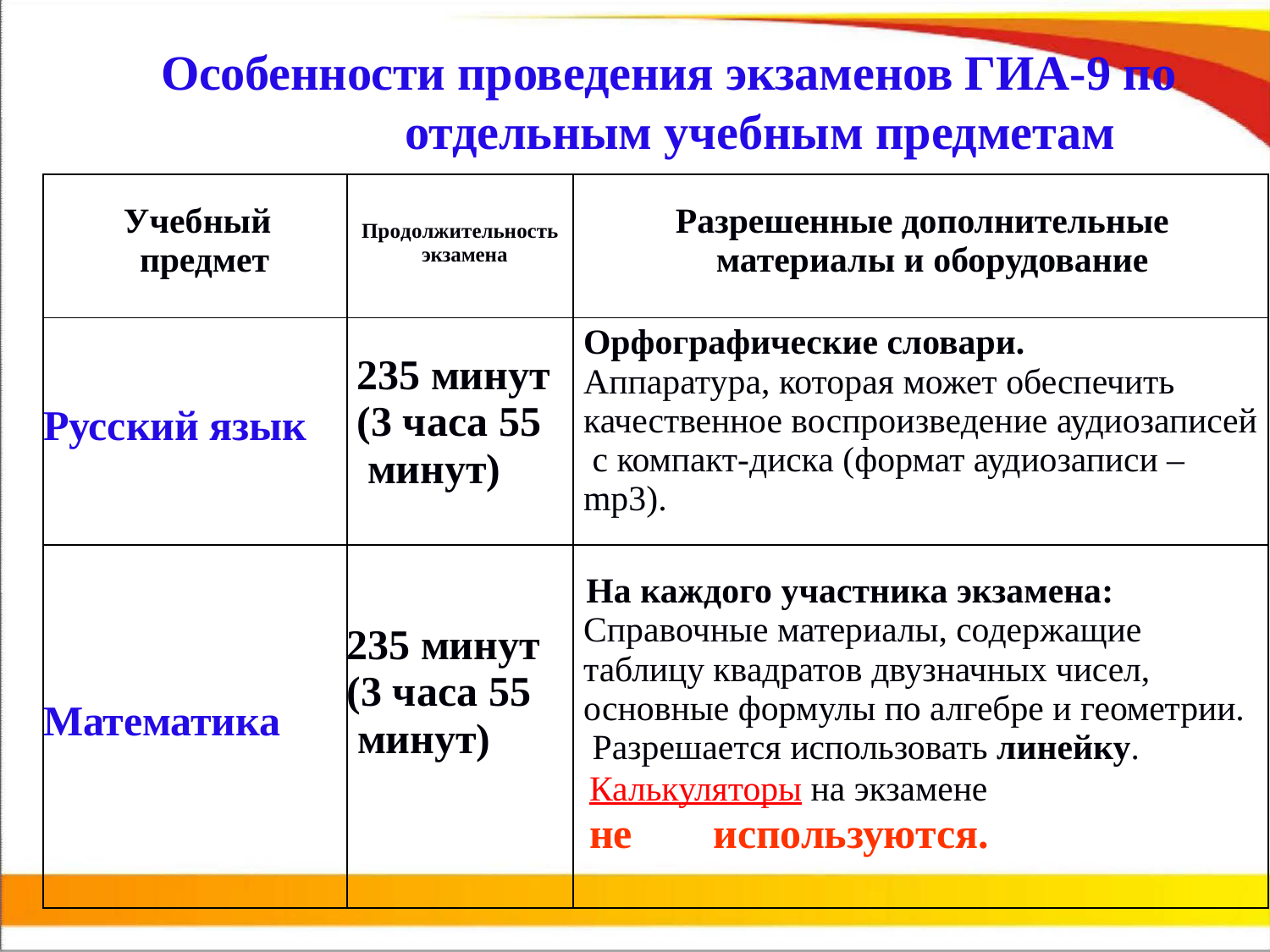

# Особенности проведения экзаменов ГИА-9 по  отдельным учебным предметам
| Учебный предмет | Продолжительность экзамена | Разрешенные дополнительные материалы и оборудование |
| --- | --- | --- |
| Русский язык | 235 минут (3 часа 55 минут) | Орфографические словари. Аппаратура, которая может обеспечить качественное воспроизведение аудиозаписей с компакт-диска (формат аудиозаписи – mp3). |
| Математика | 235 минут (3 часа 55 минут) | На каждого участника экзамена: Справочные материалы, содержащие таблицу квадратов двузначных чисел, основные формулы по алгебре и геометрии. Разрешается использовать линейку. Калькуляторы на экзамене не используются. |